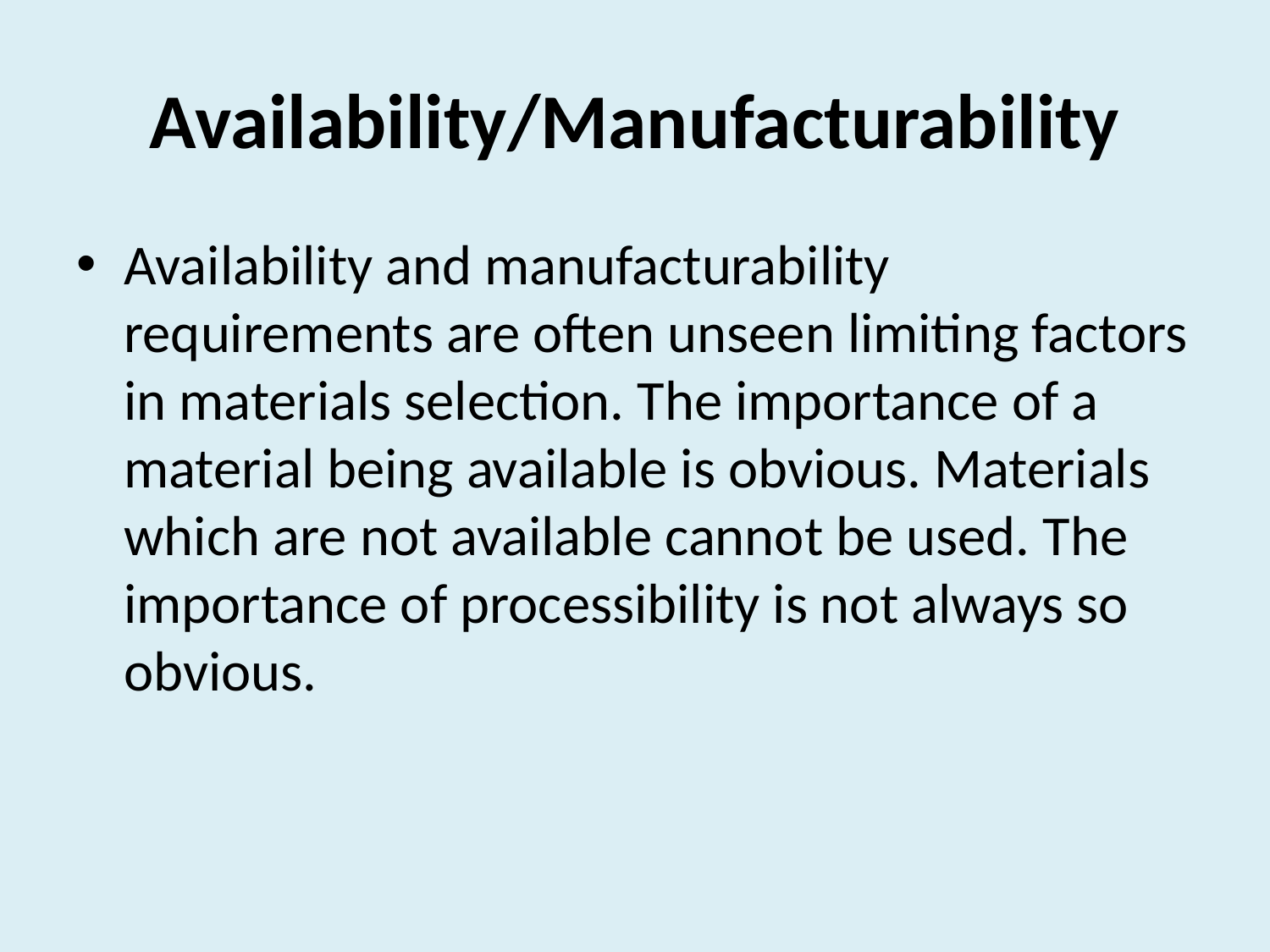

# Availability/Manufacturability
Availability and manufacturability requirements are often unseen limiting factors in materials selection. The importance of a material being available is obvious. Materials which are not available cannot be used. The importance of processibility is not always so obvious.